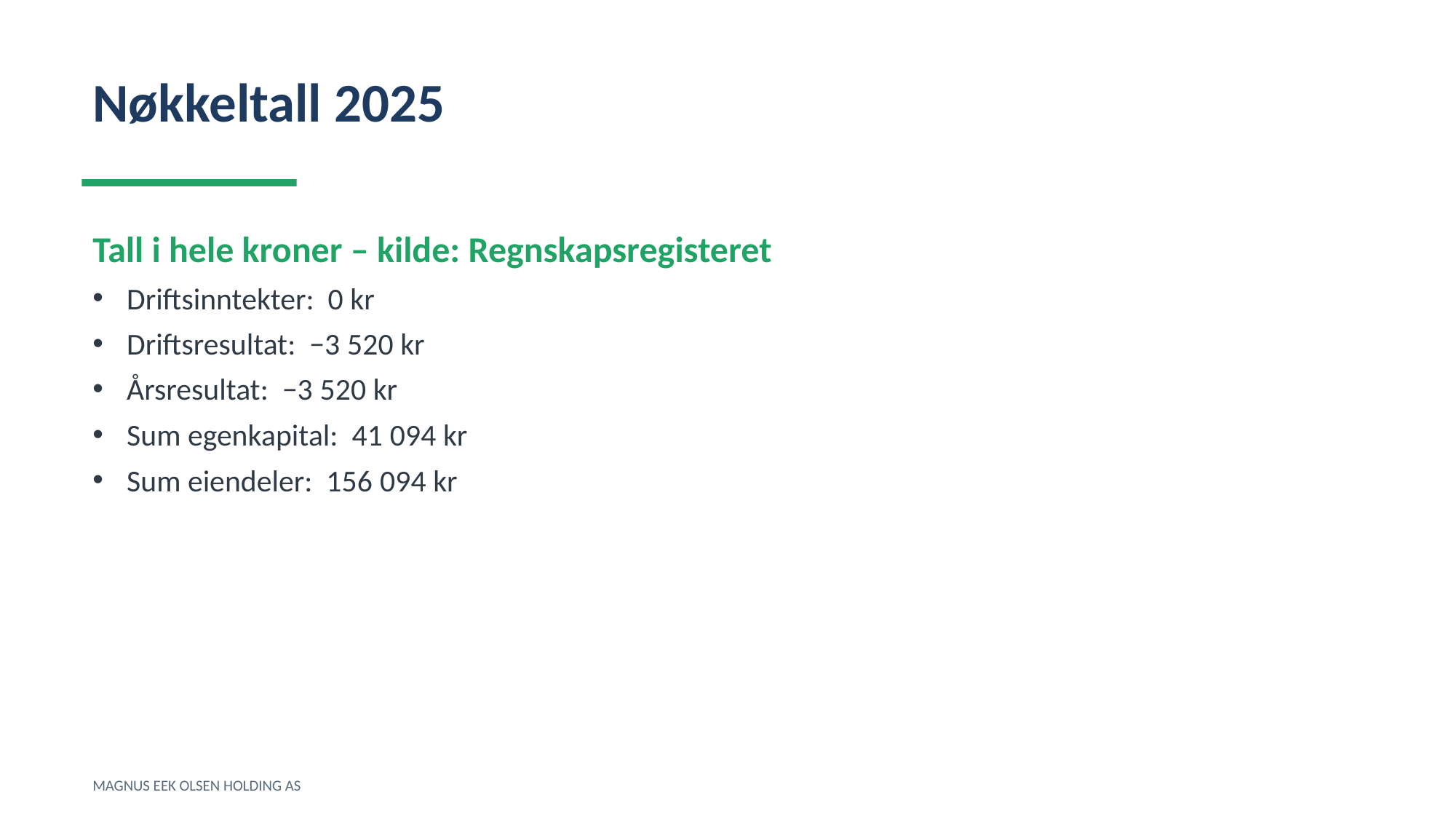

Nøkkeltall 2025

Tall i hele kroner – kilde: Regnskapsregisteret
Driftsinntekter:  0 kr
Driftsresultat:  −3 520 kr
Årsresultat:  −3 520 kr
Sum egenkapital:  41 094 kr
Sum eiendeler:  156 094 kr
MAGNUS EEK OLSEN HOLDING AS